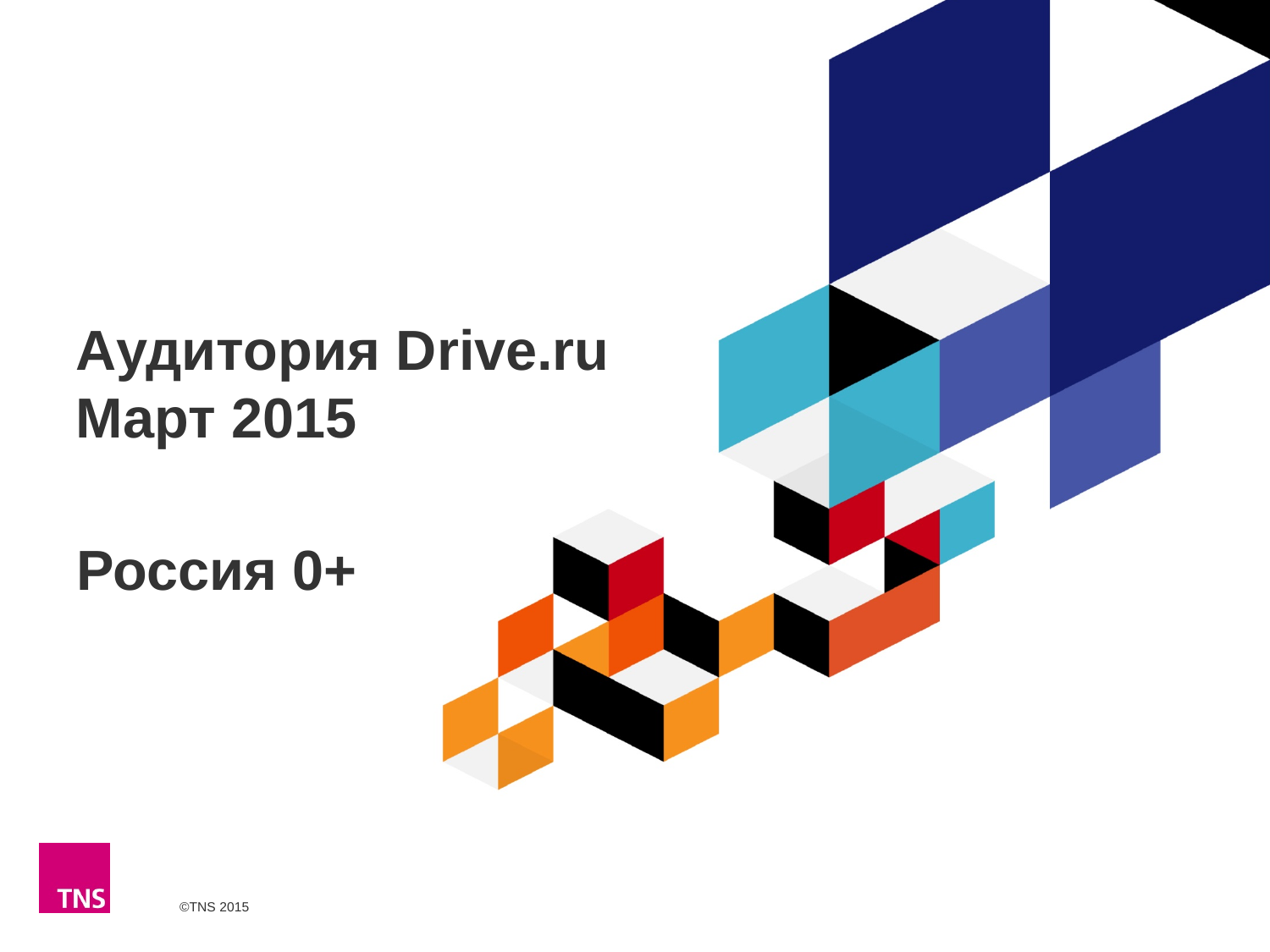

# Аудитория Drive.ru Март 2015
Россия 0+